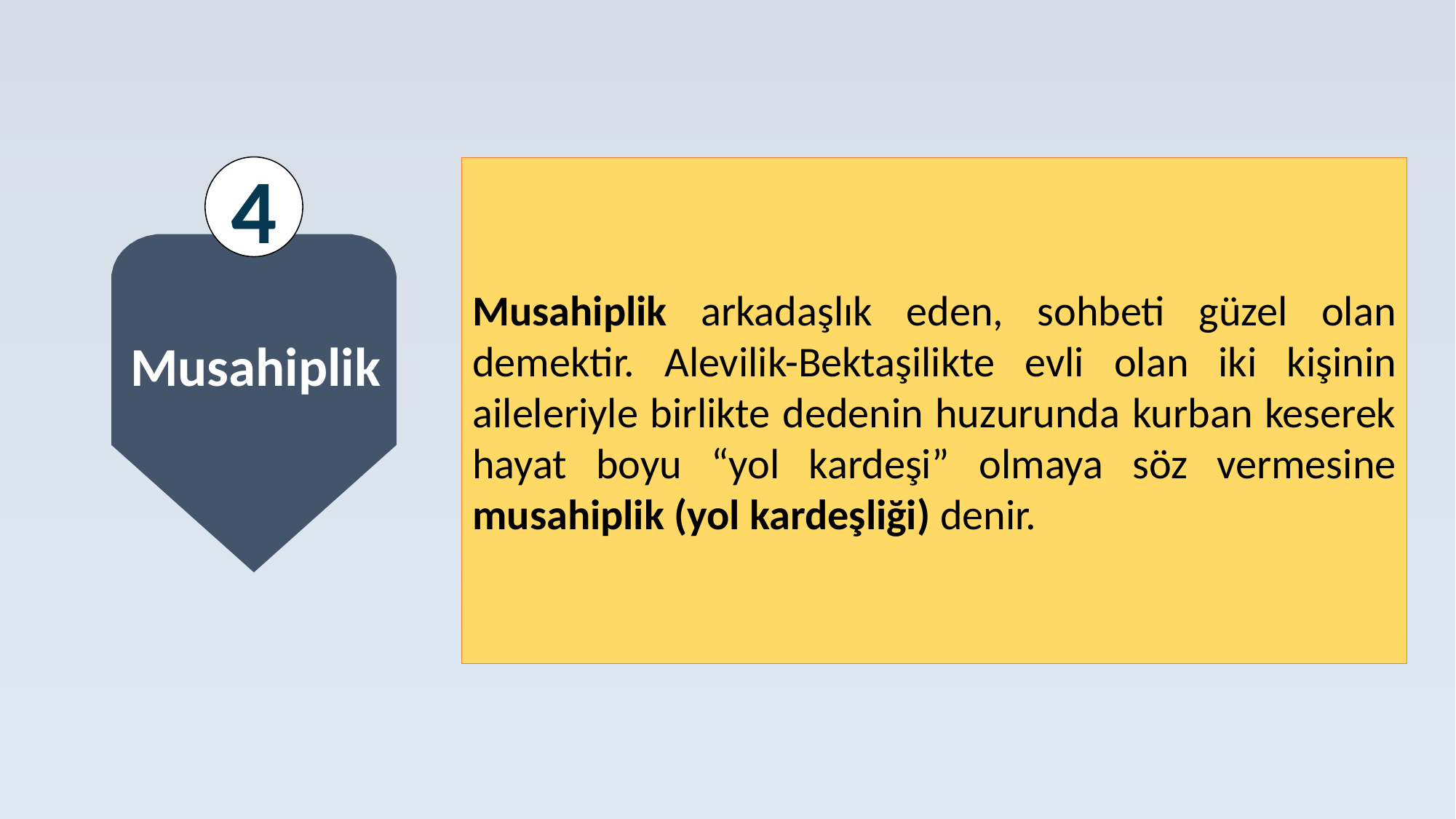

4
Musahiplik arkadaşlık eden, sohbeti güzel olan demektir. Alevilik-Bektaşilikte evli olan iki kişinin aileleriyle birlikte dedenin huzurunda kurban keserek hayat boyu “yol kardeşi” olmaya söz vermesine musahiplik (yol kardeşliği) denir.

Musahiplik